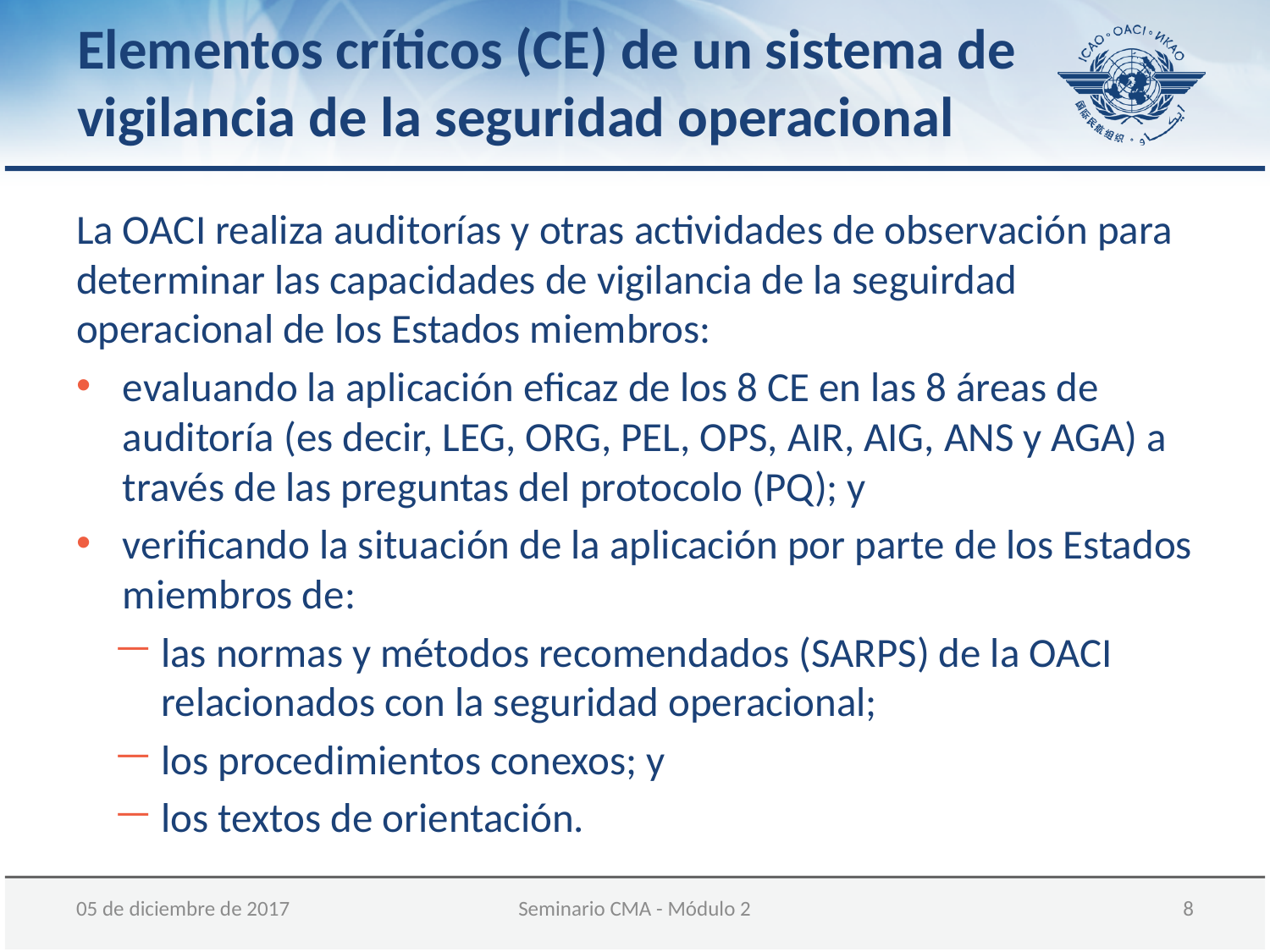

Elementos críticos (CE) de un sistema de vigilancia de la seguridad operacional
La OACI realiza auditorías y otras actividades de observación para determinar las capacidades de vigilancia de la seguirdad operacional de los Estados miembros:
evaluando la aplicación eficaz de los 8 CE en las 8 áreas de auditoría (es decir, LEG, ORG, PEL, OPS, AIR, AIG, ANS y AGA) a través de las preguntas del protocolo (PQ); y
verificando la situación de la aplicación por parte de los Estados miembros de:
las normas y métodos recomendados (SARPS) de la OACI relacionados con la seguridad operacional;
los procedimientos conexos; y
los textos de orientación.

05 de diciembre de 2017
Seminario CMA - Módulo 2
 8